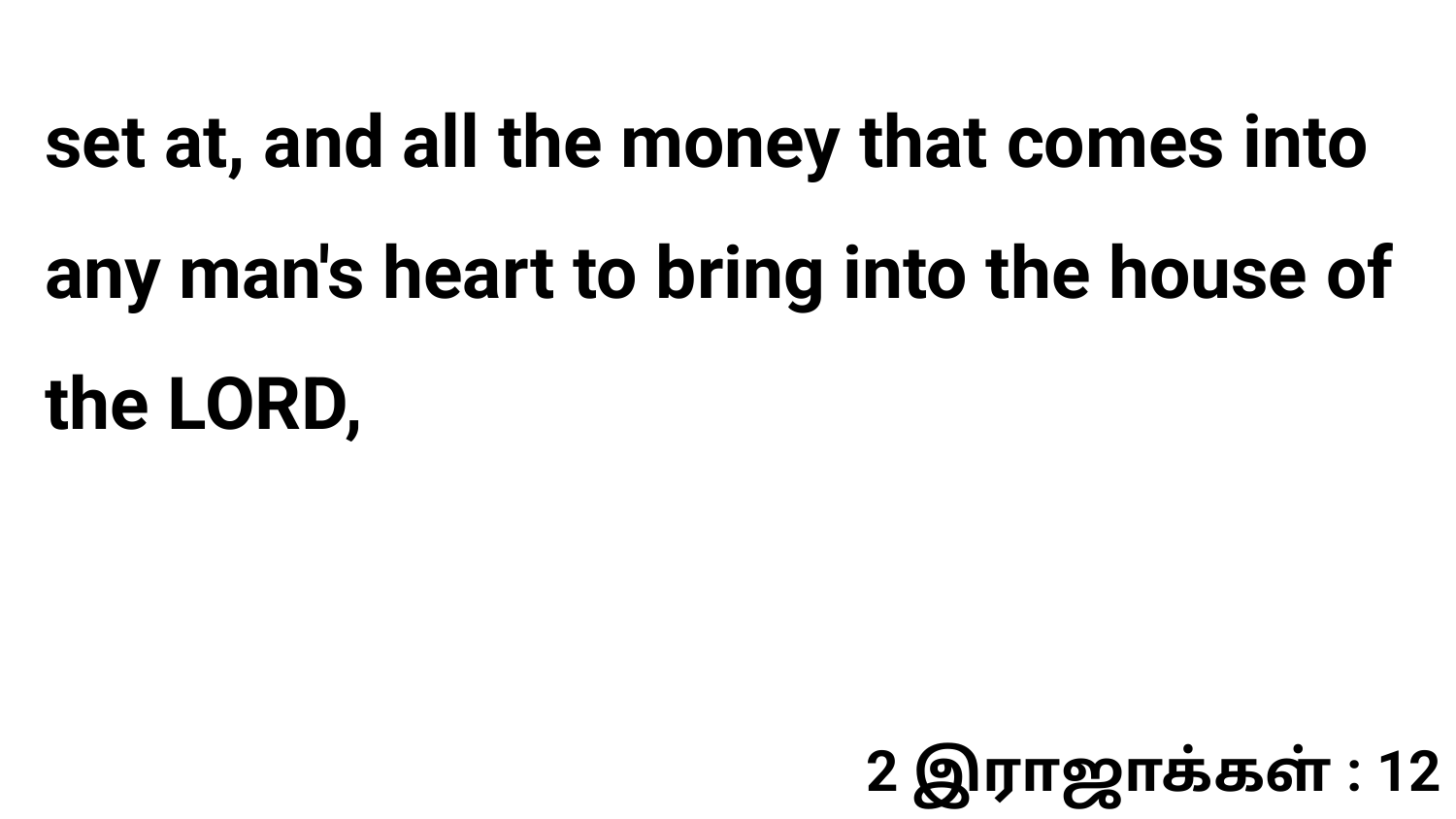

set at, and all the money that comes into any man's heart to bring into the house of the LORD,
2 இராஜாக்கள் : 12